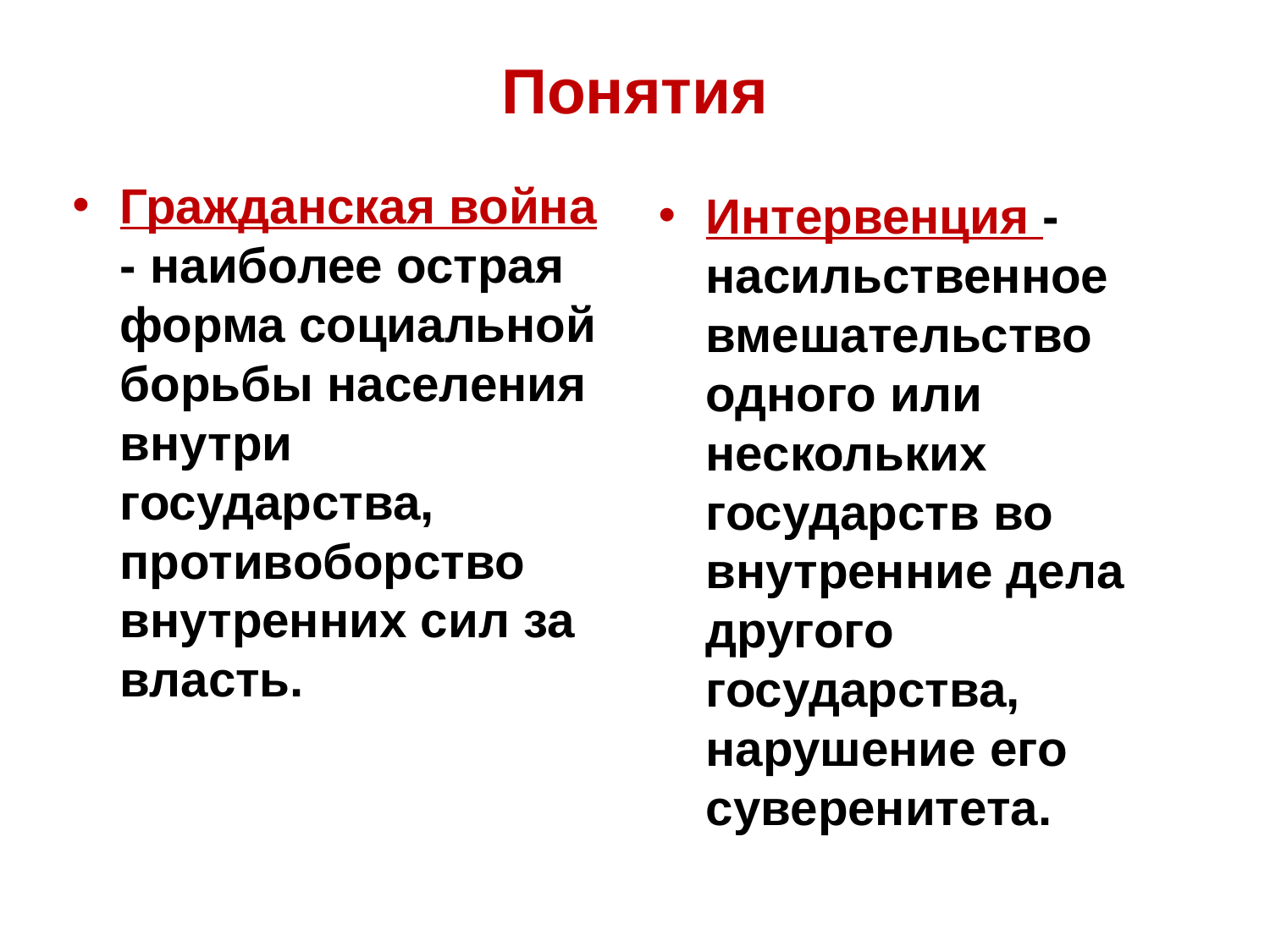

# Понятия
Гражданская война - наиболее острая форма социальной борьбы населения внутри государства, противоборство внутренних сил за власть.
Интервенция - насильственное вмешательство одного или нескольких государств во внутренние дела другого государства, нарушение его суверенитета.